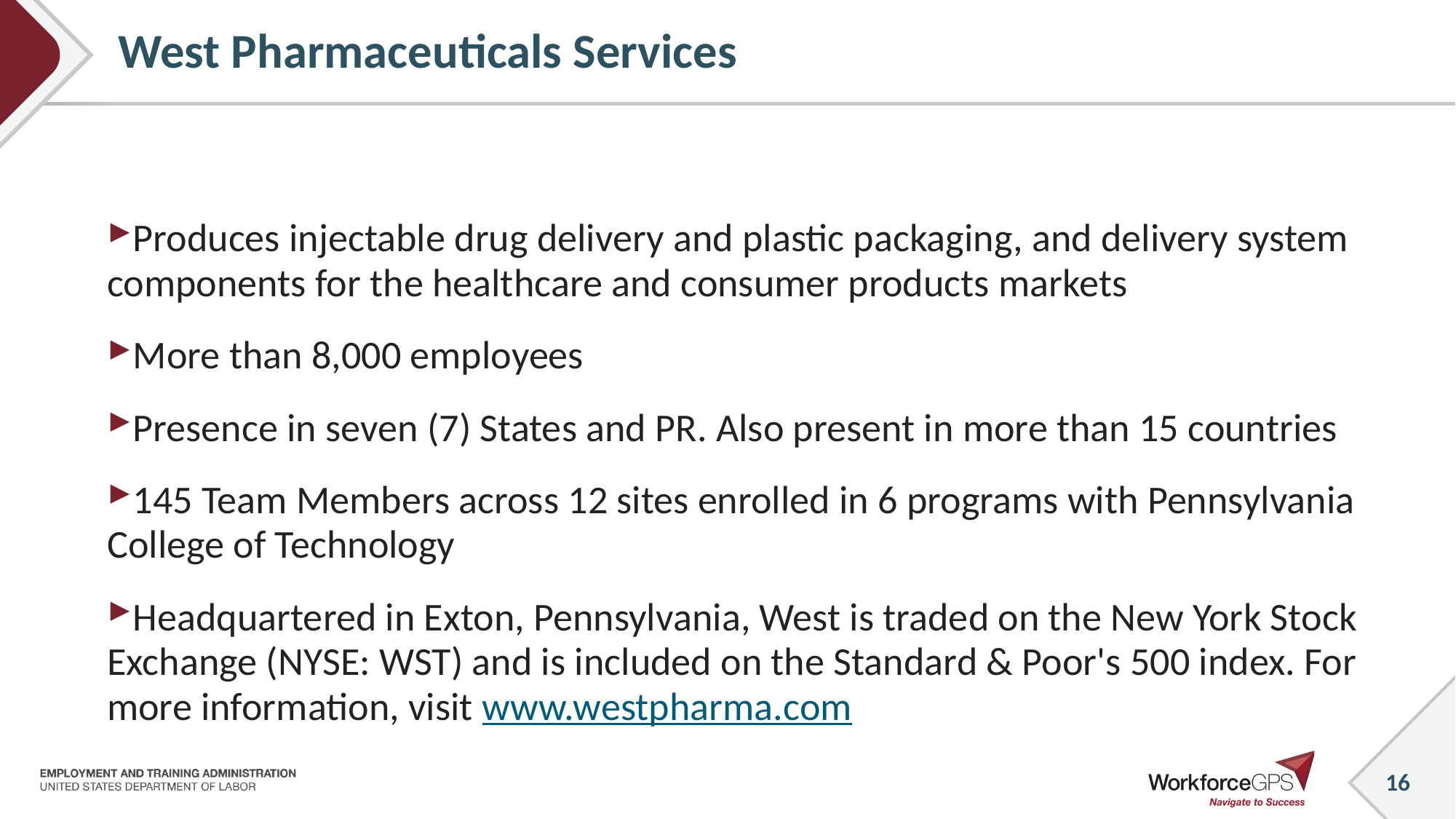

# West Pharmaceuticals Services

Produces injectable drug delivery and plastic packaging, and delivery system components for the healthcare and consumer products markets
More than 8,000 employees
Presence in seven (7) States and PR. Also present in more than 15 countries
145 Team Members across 12 sites enrolled in 6 programs with Pennsylvania College of Technology
Headquartered in Exton, Pennsylvania, West is traded on the New York Stock Exchange (NYSE: WST) and is included on the Standard & Poor's 500 index. For more information, visit www.westpharma.com

16